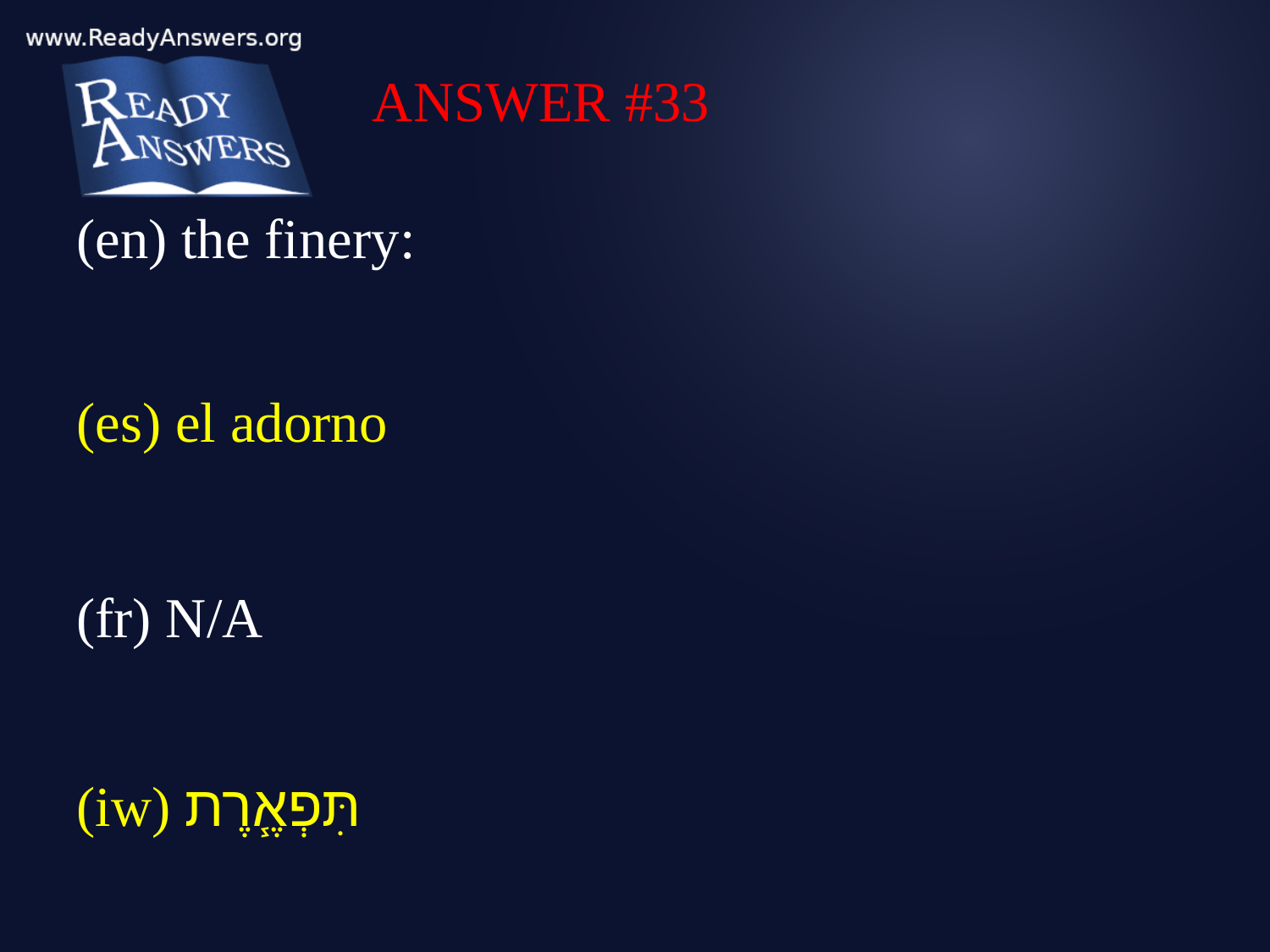

ANSWER #33
(en) the finery:
(es) el adorno
(fr) N/A
(iw) תִּפְאֶ֧רֶת